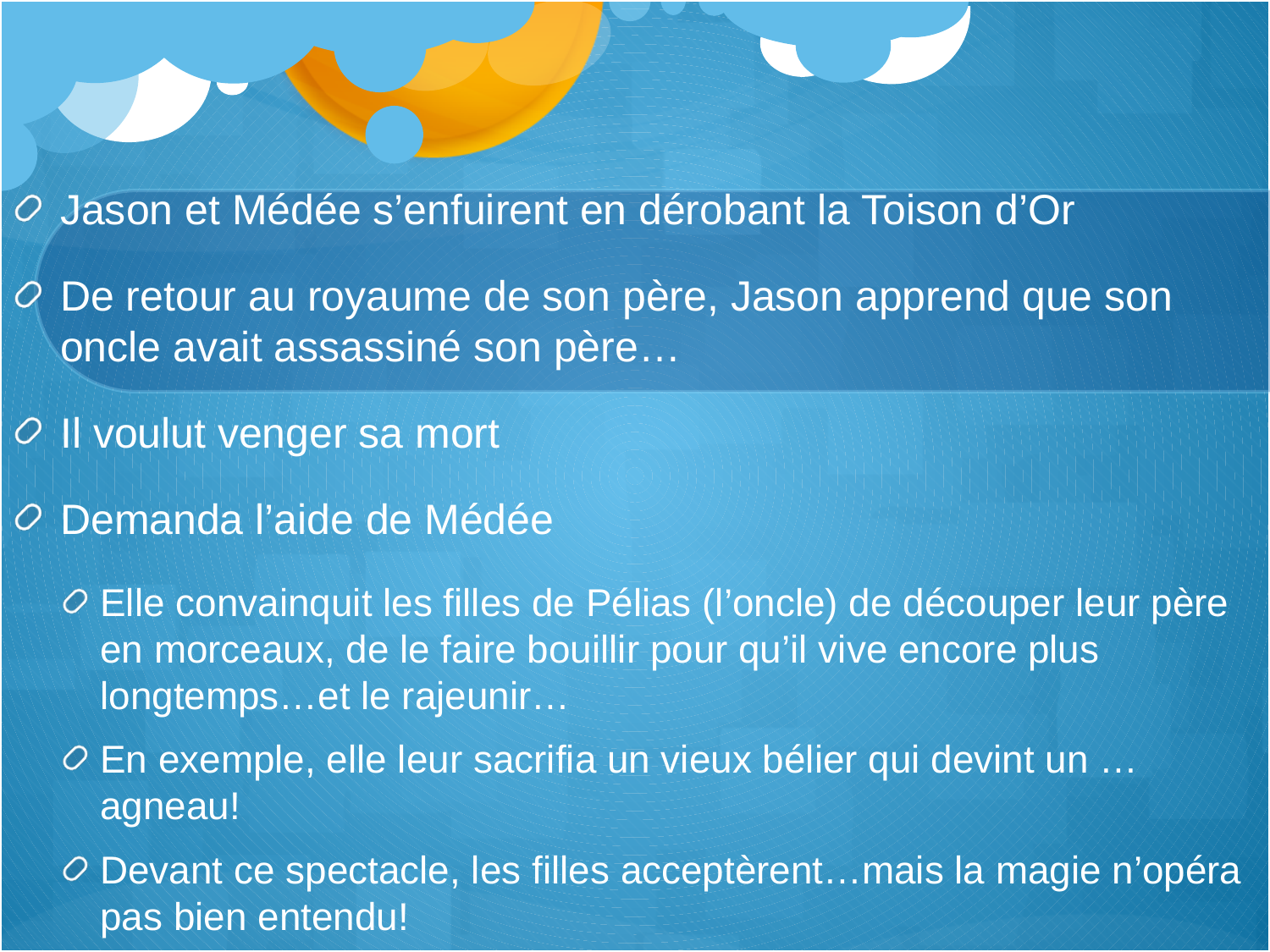

Jason et Médée s’enfuirent en dérobant la Toison d’Or
De retour au royaume de son père, Jason apprend que son oncle avait assassiné son père…
Il voulut venger sa mort
Demanda l’aide de Médée
Elle convainquit les filles de Pélias (l’oncle) de découper leur père en morceaux, de le faire bouillir pour qu’il vive encore plus longtemps…et le rajeunir…
En exemple, elle leur sacrifia un vieux bélier qui devint un …agneau!
Devant ce spectacle, les filles acceptèrent…mais la magie n’opéra pas bien entendu!